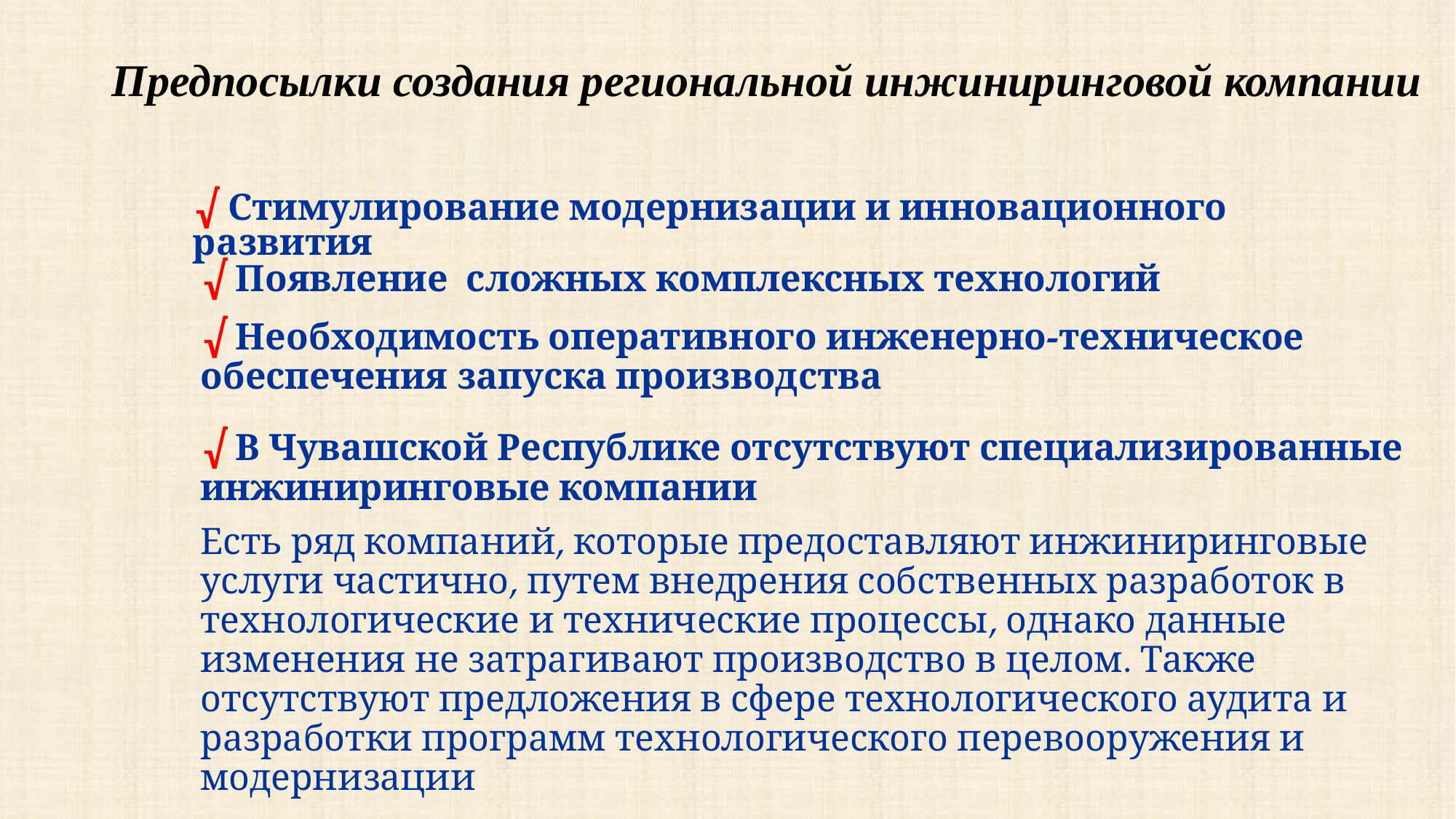

# Предпосылки создания региональной инжиниринговой компании
√ Стимулирование модернизации и инновационного развития
√ Появление  сложных комплексных технологий
√ Необходимость оперативного инженерно-техническое обеспечения запуска производства
√ В Чувашской Республике отсутствуют специализированные инжиниринговые компании
Есть ряд компаний, которые предоставляют инжиниринговые услуги частично, путем внедрения собственных разработок в технологические и технические процессы, однако данные изменения не затрагивают производство в целом. Также отсутствуют предложения в сфере технологического аудита и разработки программ технологического перевооружения и модернизации